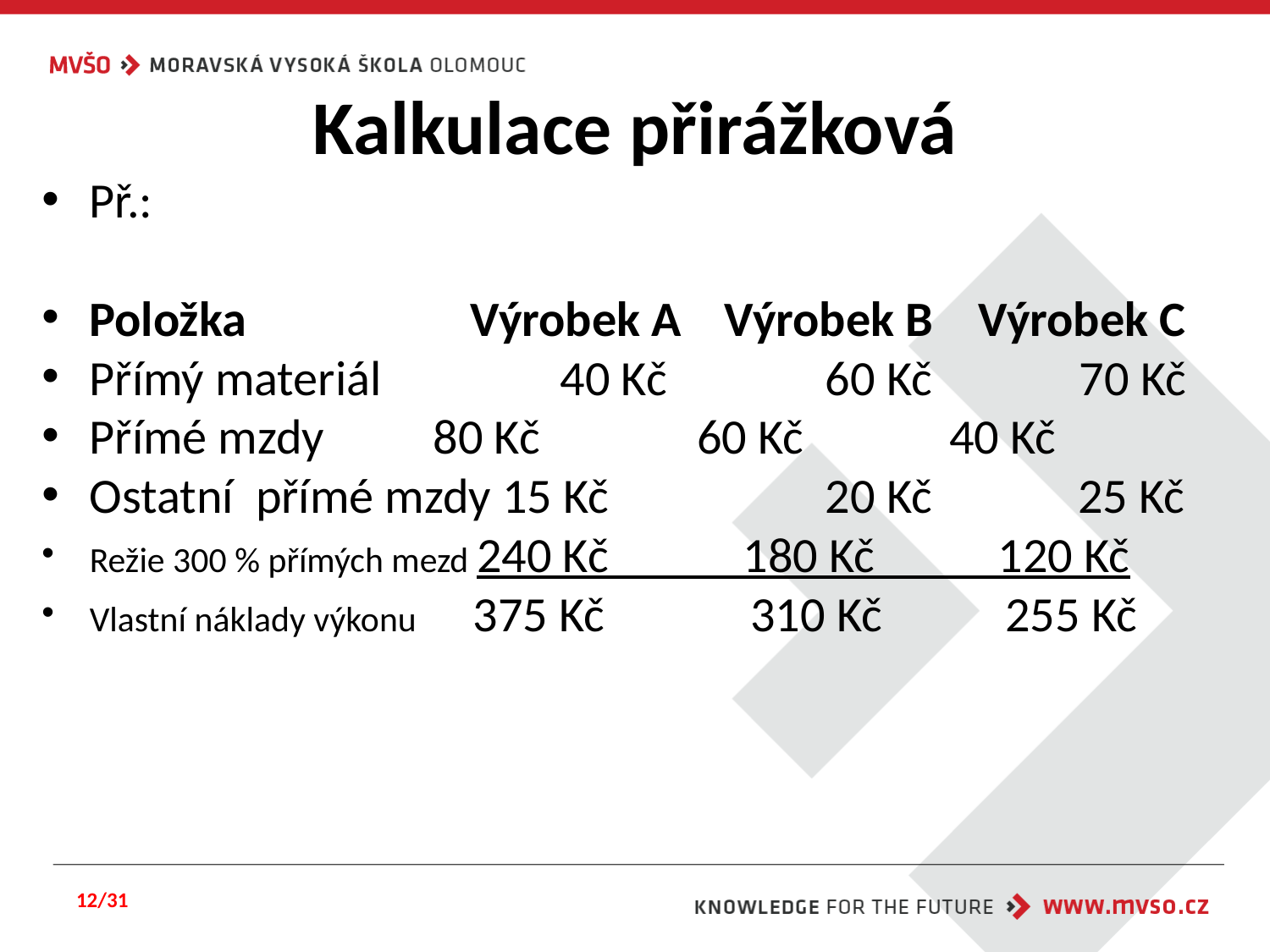

# Kalkulace přirážková
Př.:

Položka		Výrobek A	Výrobek B	Výrobek C
Přímý materiál	        40 Kč	         60 Kč	         70 Kč
Přímé mzdy	        80 Kč              60 Kč             40 Kč
Ostatní  přímé mzdy 15 Kč	         20 Kč             25 Kč
Režie 300 % přímých mezd 240 Kč            180 Kč           120 Kč
Vlastní náklady výkonu     375 Kč             310 Kč           255 Kč
12/31